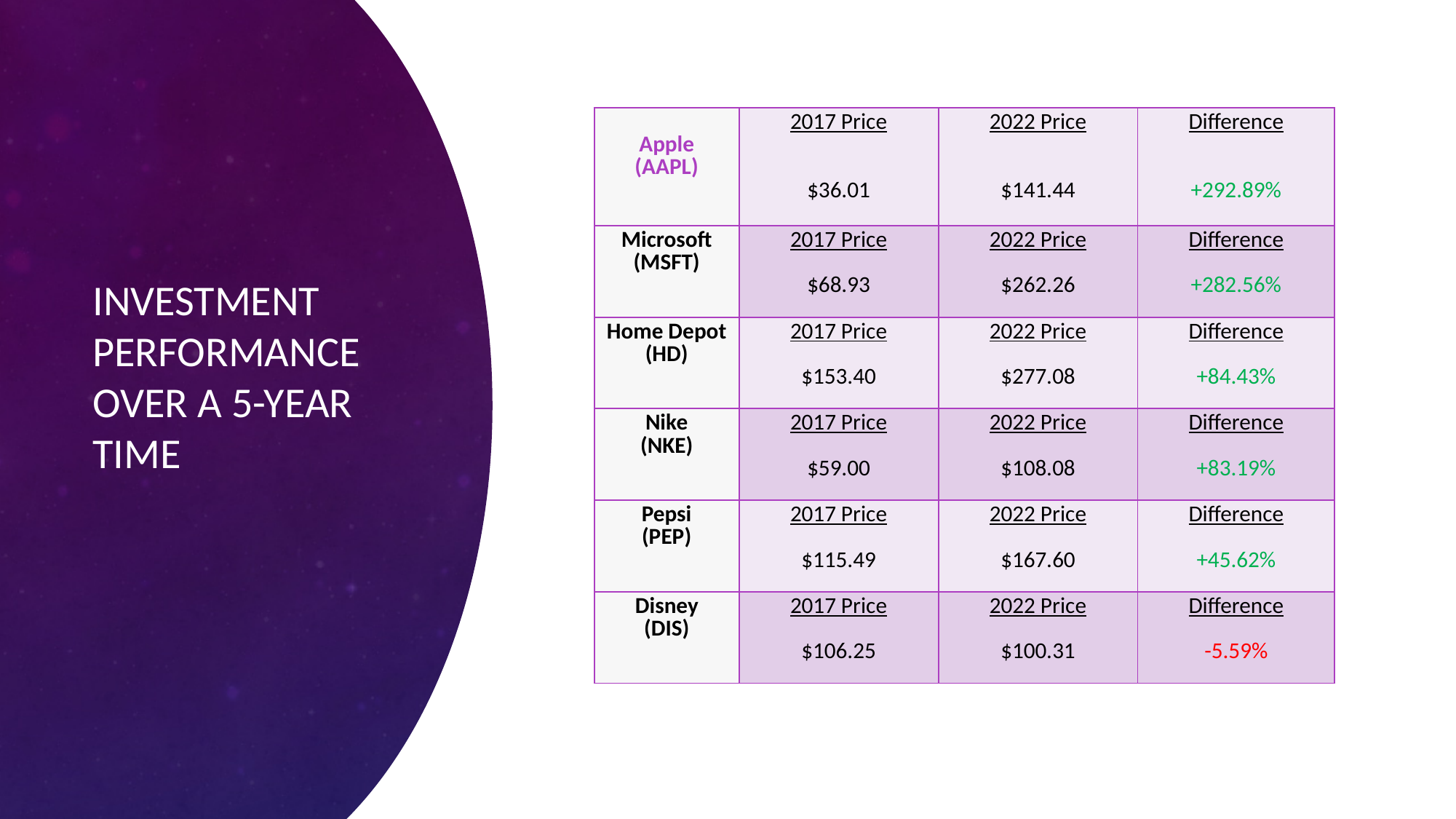

# Investment performance over A 5-year time
| Apple (AAPL) | 2017 Price $36.01 | 2022 Price $141.44 | Difference +292.89% |
| --- | --- | --- | --- |
| Microsoft (MSFT) | 2017 Price $68.93 | 2022 Price $262.26 | Difference +282.56% |
| Home Depot (HD) | 2017 Price $153.40 | 2022 Price $277.08 | Difference +84.43% |
| Nike (NKE) | 2017 Price $59.00 | 2022 Price $108.08 | Difference +83.19% |
| Pepsi (PEP) | 2017 Price $115.49 | 2022 Price $167.60 | Difference +45.62% |
| Disney (DIS) | 2017 Price $106.25 | 2022 Price $100.31 | Difference -5.59% |